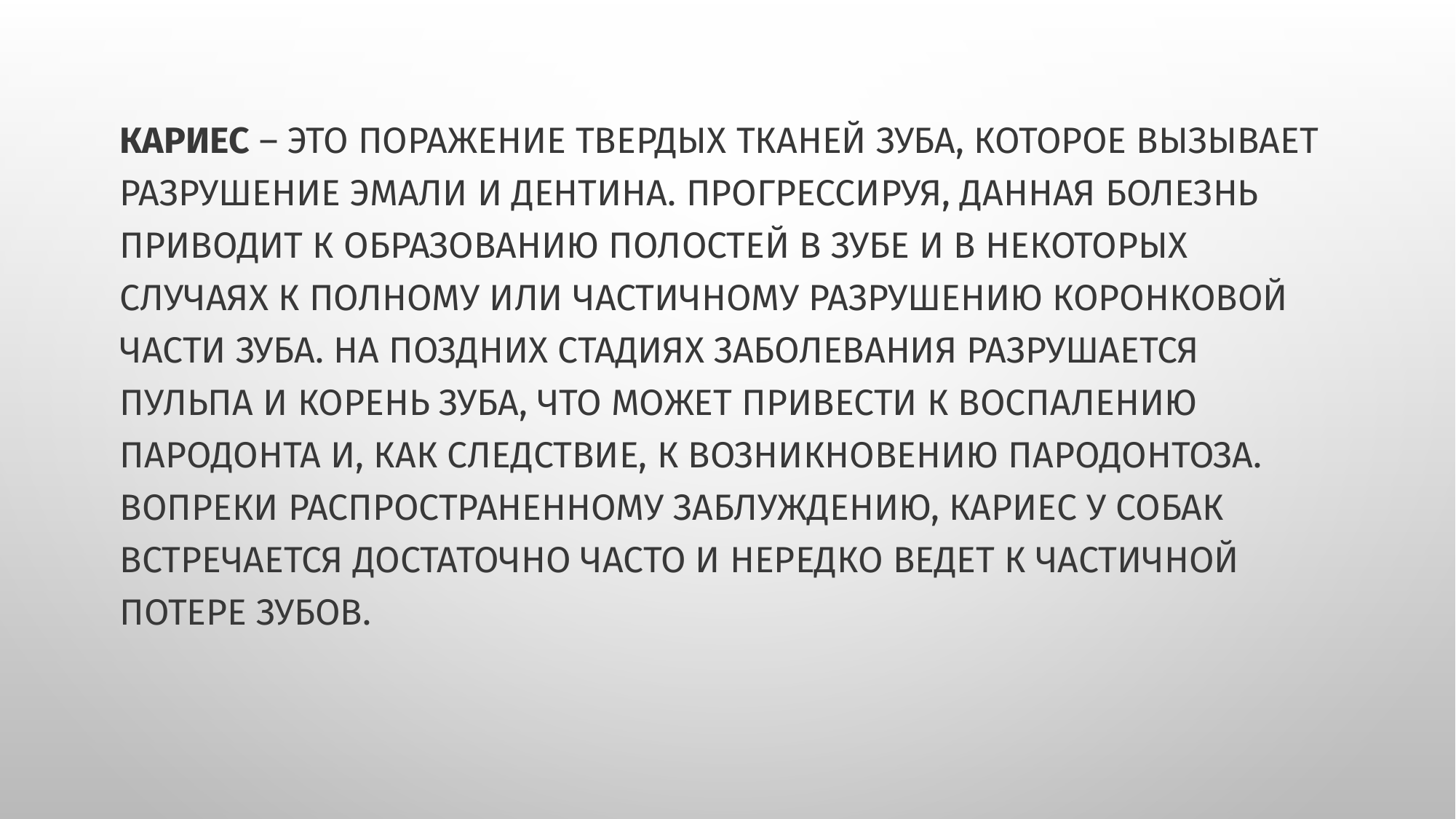

Кариес – это поражение твердых тканей зуба, которое вызывает разрушение эмали и дентина. Прогрессируя, данная болезнь приводит к образованию полостей в зубе и в некоторых случаях к полному или частичному разрушению коронковой части зуба. На поздних стадиях заболевания разрушается пульпа и корень зуба, что может привести к воспалению пародонта и, как следствие, к возникновению пародонтоза. Вопреки распространенному заблуждению, кариес у собак встречается достаточно часто и нередко ведет к частичной потере зубов.